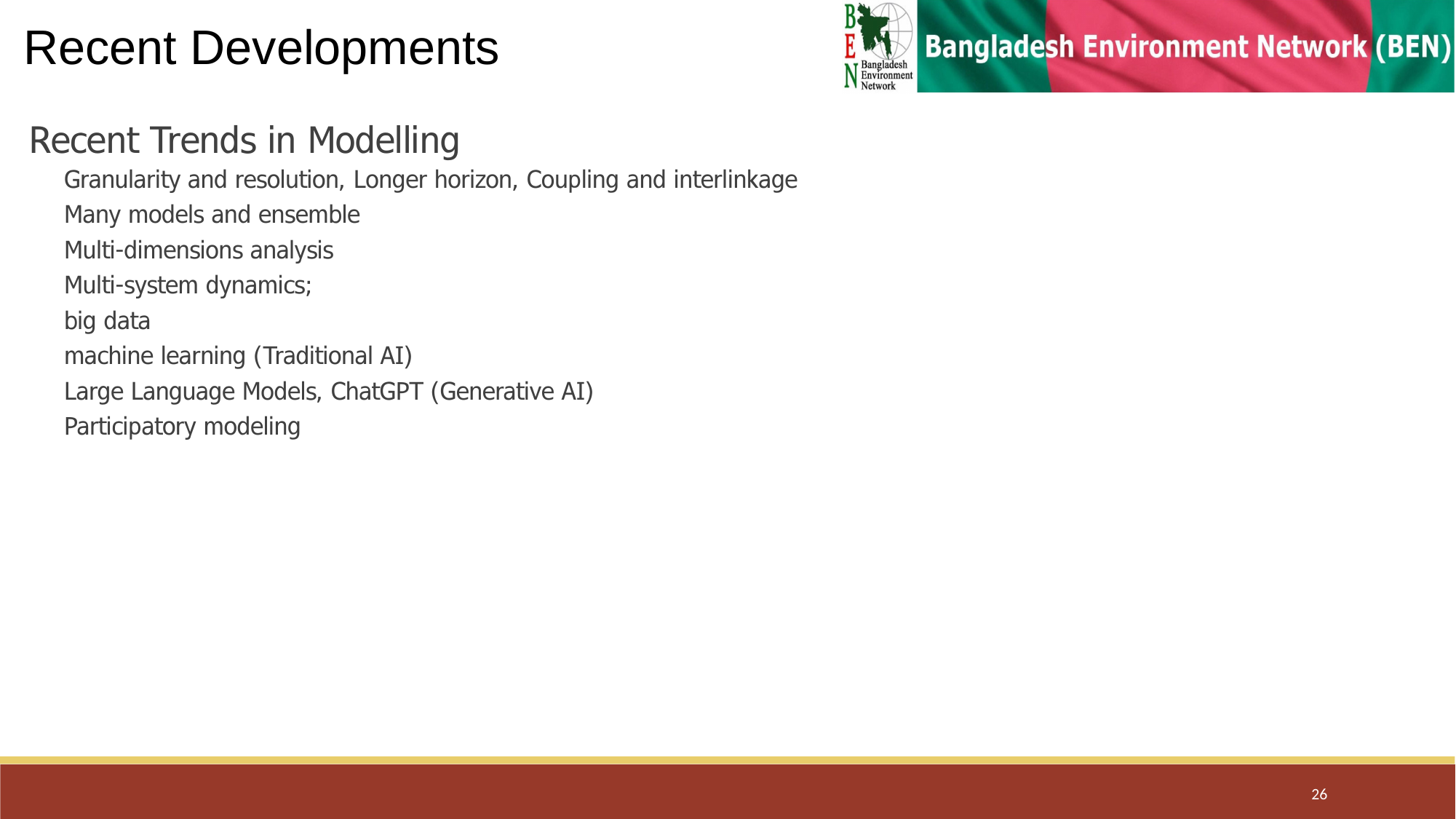

Recent Developments
Recent Trends in Modelling
Granularity and resolution, Longer horizon, Coupling and interlinkage
Many models and ensemble
Multi-dimensions analysis
Multi-system dynamics;
big data
machine learning (Traditional AI)
Large Language Models, ChatGPT (Generative AI)
Participatory modeling

26